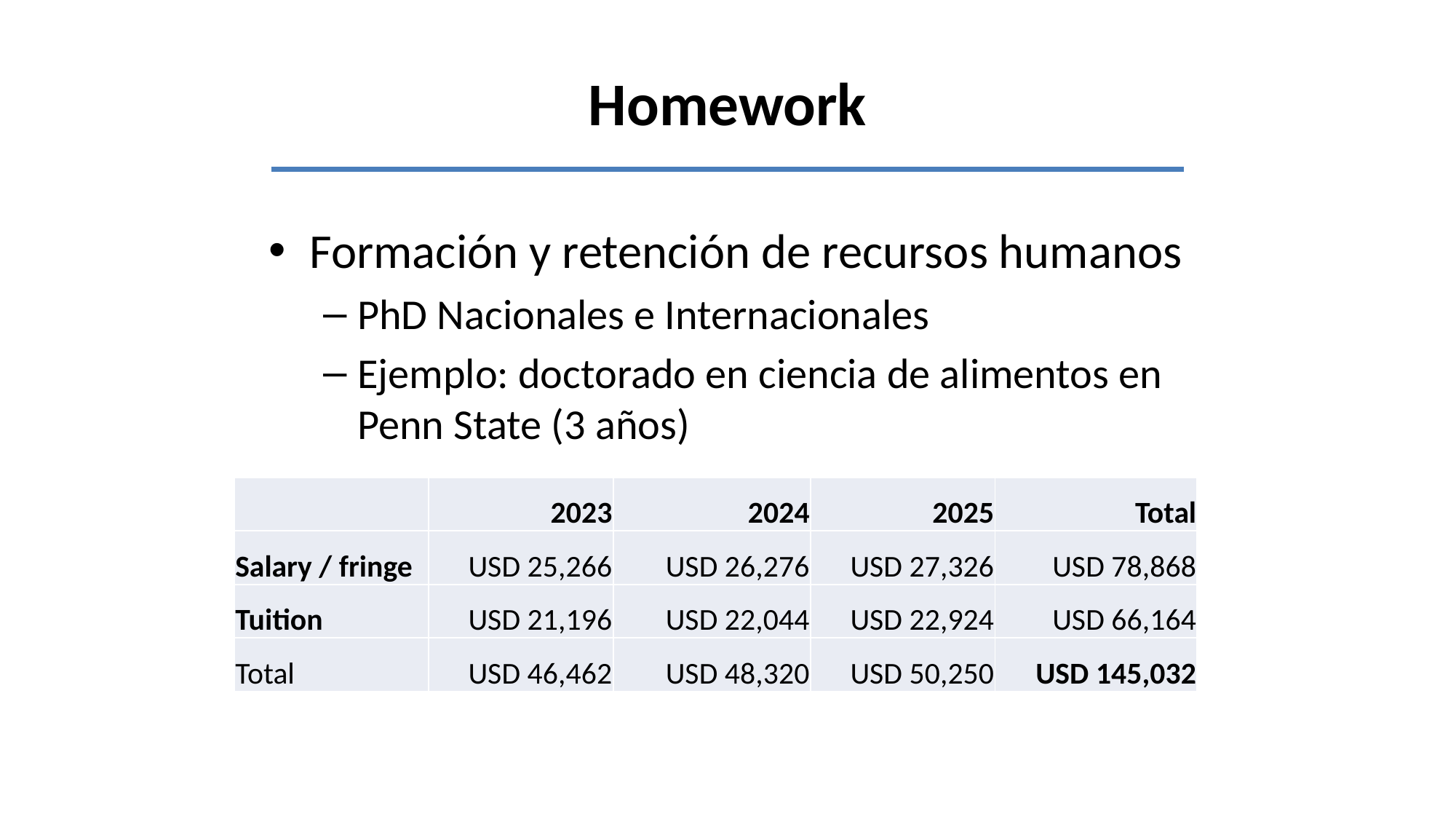

# Homework
Formación y retención de recursos humanos
PhD Nacionales e Internacionales
Ejemplo: doctorado en ciencia de alimentos en Penn State (3 años)
|  | 2023 | 2024 | 2025 | Total |
| --- | --- | --- | --- | --- |
| Salary / fringe | USD 25,266 | USD 26,276 | USD 27,326 | USD 78,868 |
| Tuition | USD 21,196 | USD 22,044 | USD 22,924 | USD 66,164 |
| Total | USD 46,462 | USD 48,320 | USD 50,250 | USD 145,032 |